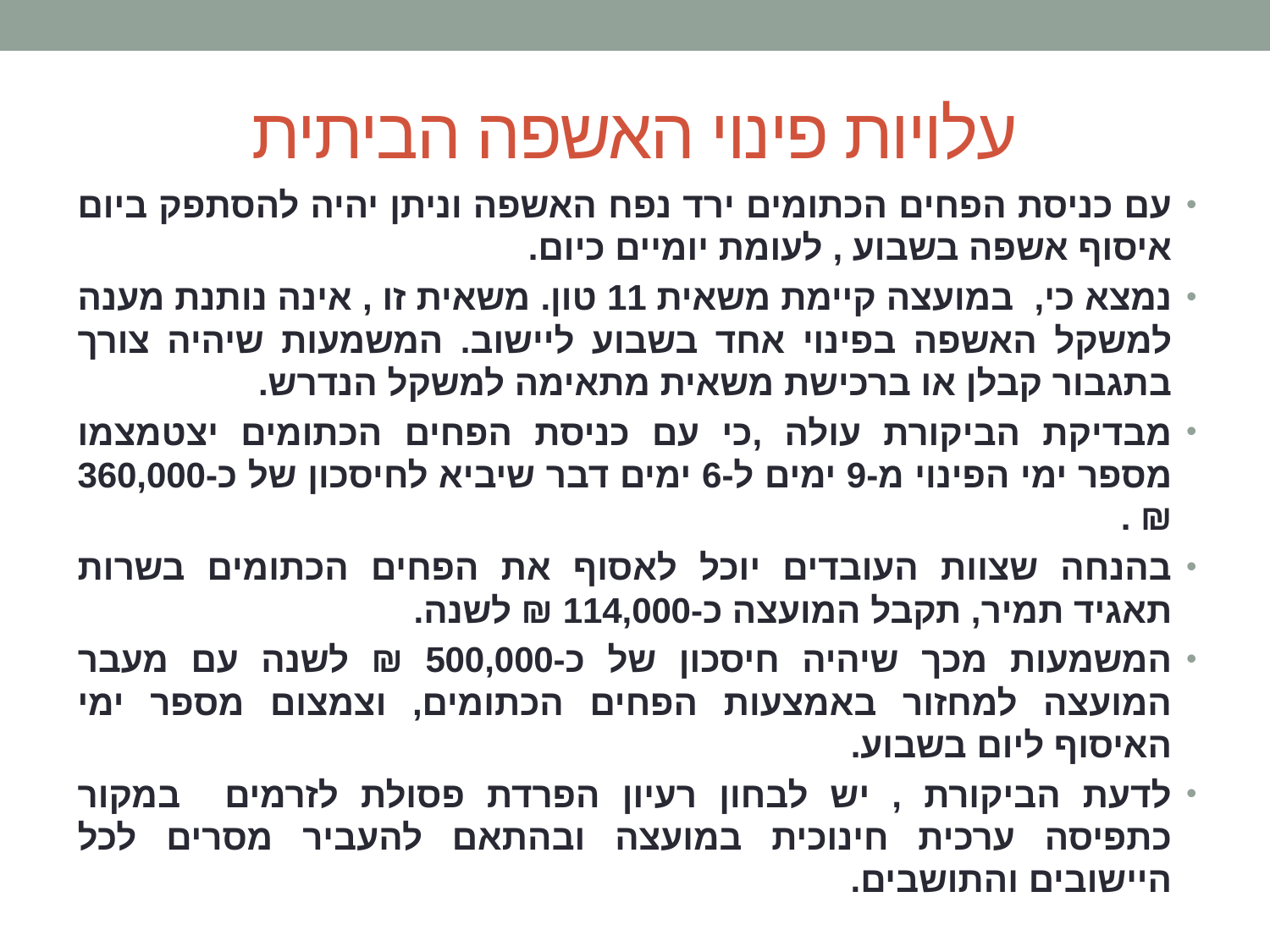

# עלויות פינוי האשפה הביתית
עם כניסת הפחים הכתומים ירד נפח האשפה וניתן יהיה להסתפק ביום איסוף אשפה בשבוע , לעומת יומיים כיום.
נמצא כי,  במועצה קיימת משאית 11 טון. משאית זו , אינה נותנת מענה למשקל האשפה בפינוי אחד בשבוע ליישוב. המשמעות שיהיה צורך בתגבור קבלן או ברכישת משאית מתאימה למשקל הנדרש.
מבדיקת הביקורת עולה ,כי עם כניסת הפחים הכתומים יצטמצמו מספר ימי הפינוי מ-9 ימים ל-6 ימים דבר שיביא לחיסכון של כ-360,000 ₪ .
בהנחה שצוות העובדים יוכל לאסוף את הפחים הכתומים בשרות תאגיד תמיר, תקבל המועצה כ-114,000 ₪ לשנה.
המשמעות מכך שיהיה חיסכון של כ-500,000 ₪ לשנה עם מעבר המועצה למחזור באמצעות הפחים הכתומים, וצמצום מספר ימי האיסוף ליום בשבוע.
לדעת הביקורת , יש לבחון רעיון הפרדת פסולת לזרמים  במקור כתפיסה ערכית חינוכית במועצה ובהתאם להעביר מסרים לכל היישובים והתושבים.